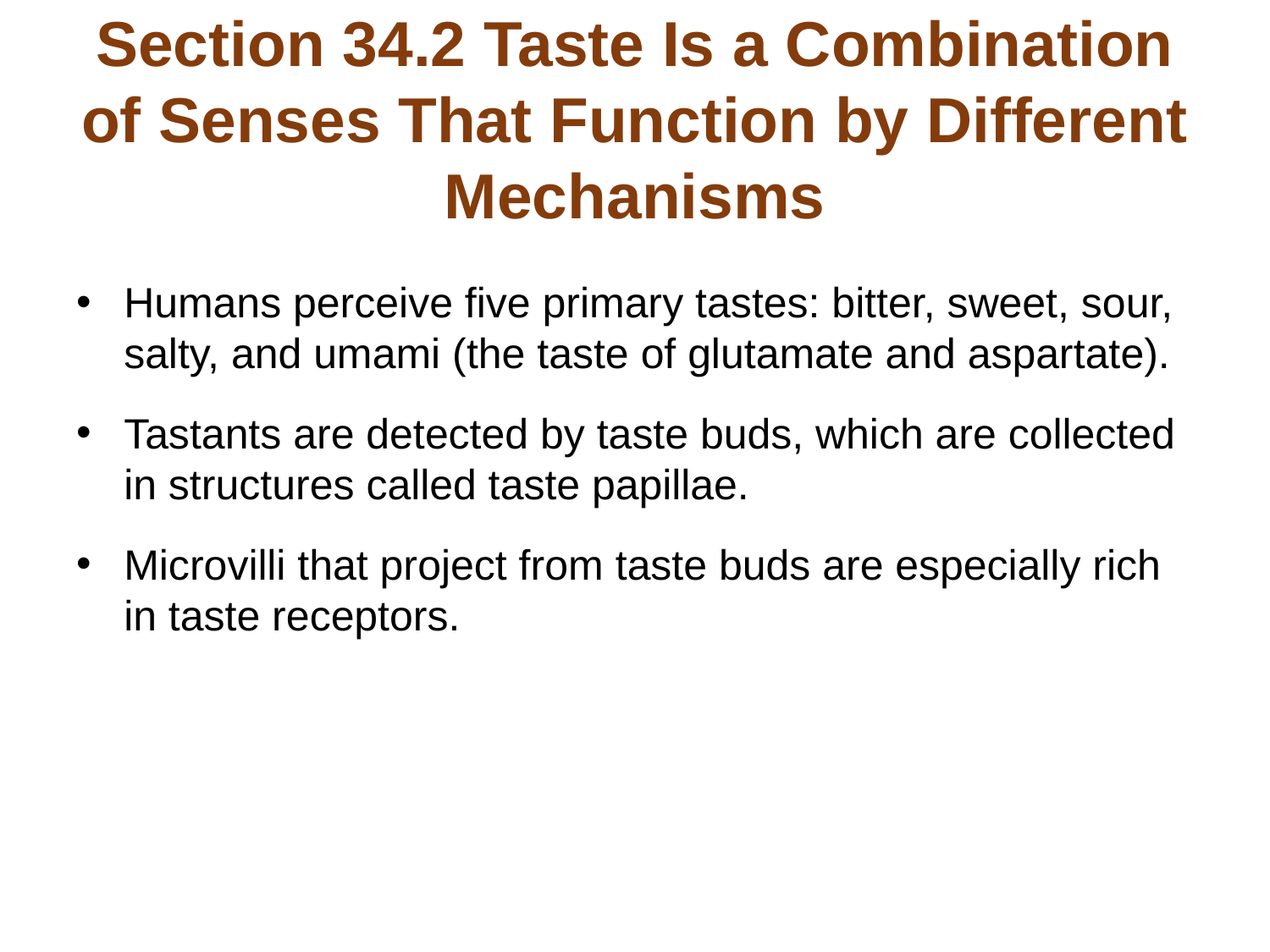

# Section 34.2 Taste Is a Combination of Senses That Function by Different Mechanisms
Humans perceive five primary tastes: bitter, sweet, sour, salty, and umami (the taste of glutamate and aspartate).
Tastants are detected by taste buds, which are collected in structures called taste papillae.
Microvilli that project from taste buds are especially rich in taste receptors.